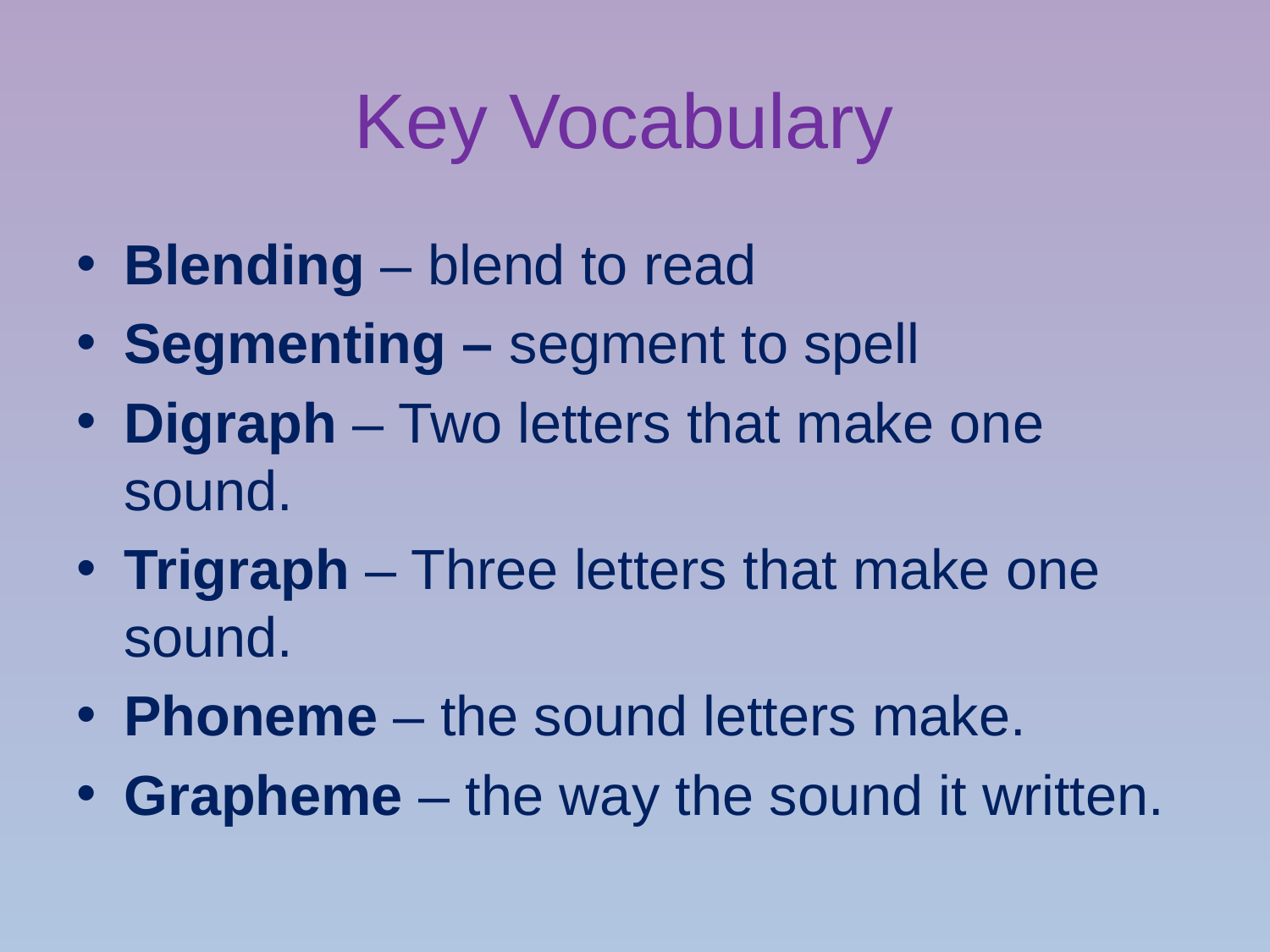

# Key Vocabulary
Blending – blend to read
Segmenting – segment to spell
Digraph – Two letters that make one sound.
Trigraph – Three letters that make one sound.
Phoneme – the sound letters make.
Grapheme – the way the sound it written.